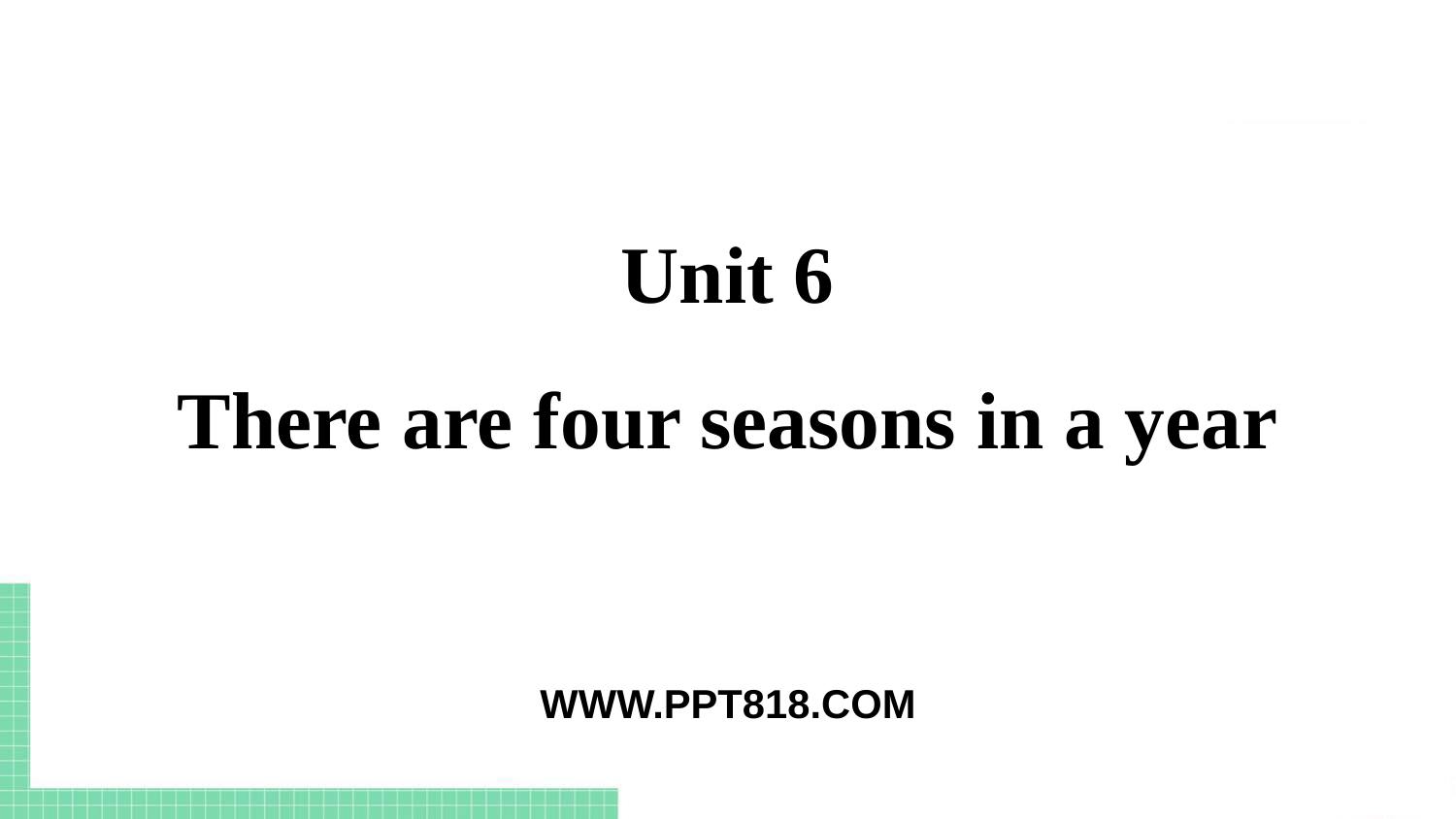

Unit 6
There are four seasons in a year
WWW.PPT818.COM